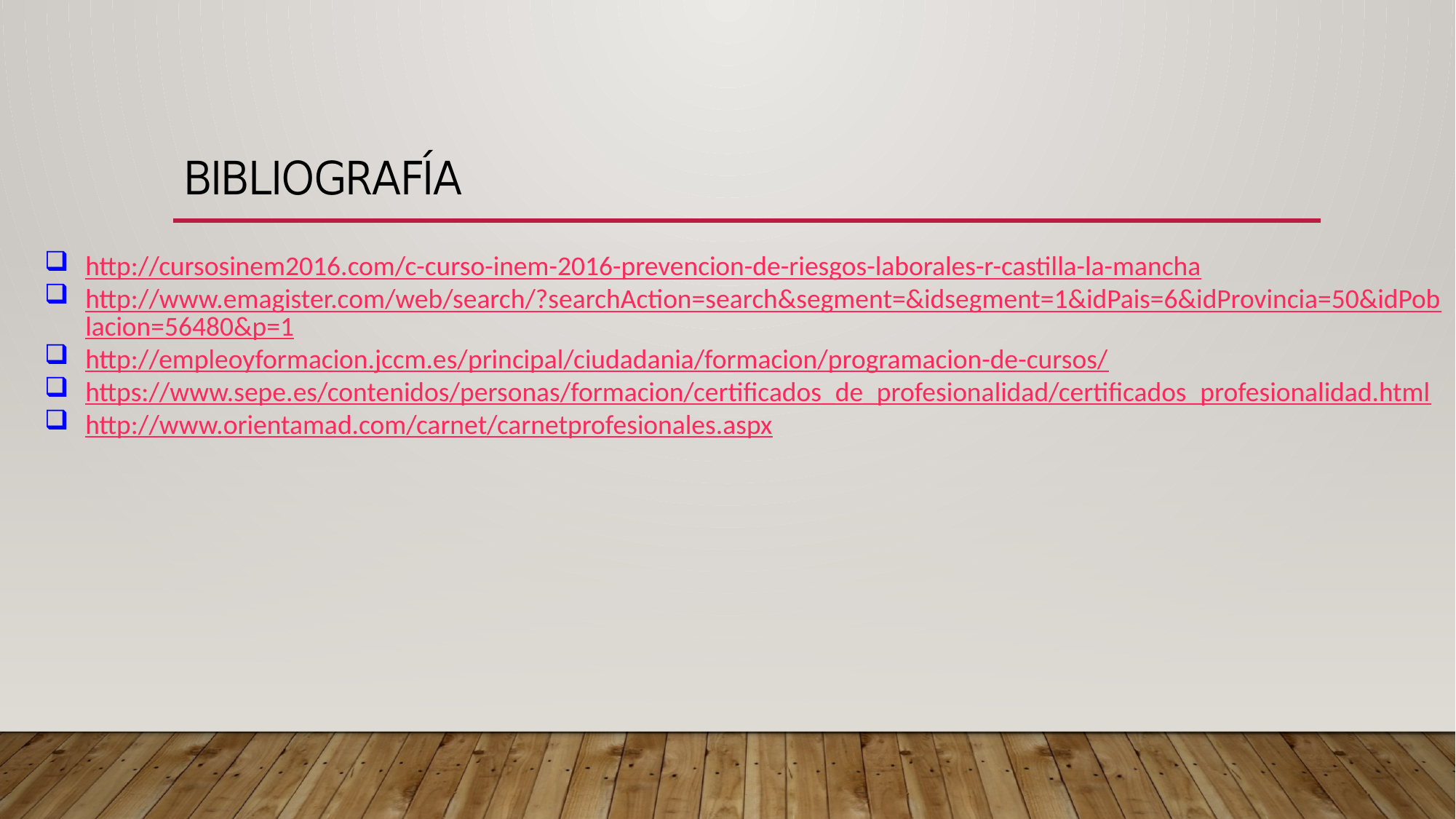

# BIBLIOGRAFÍA
http://cursosinem2016.com/c-curso-inem-2016-prevencion-de-riesgos-laborales-r-castilla-la-mancha
http://www.emagister.com/web/search/?searchAction=search&segment=&idsegment=1&idPais=6&idProvincia=50&idPoblacion=56480&p=1
http://empleoyformacion.jccm.es/principal/ciudadania/formacion/programacion-de-cursos/
https://www.sepe.es/contenidos/personas/formacion/certificados_de_profesionalidad/certificados_profesionalidad.html
http://www.orientamad.com/carnet/carnetprofesionales.aspx